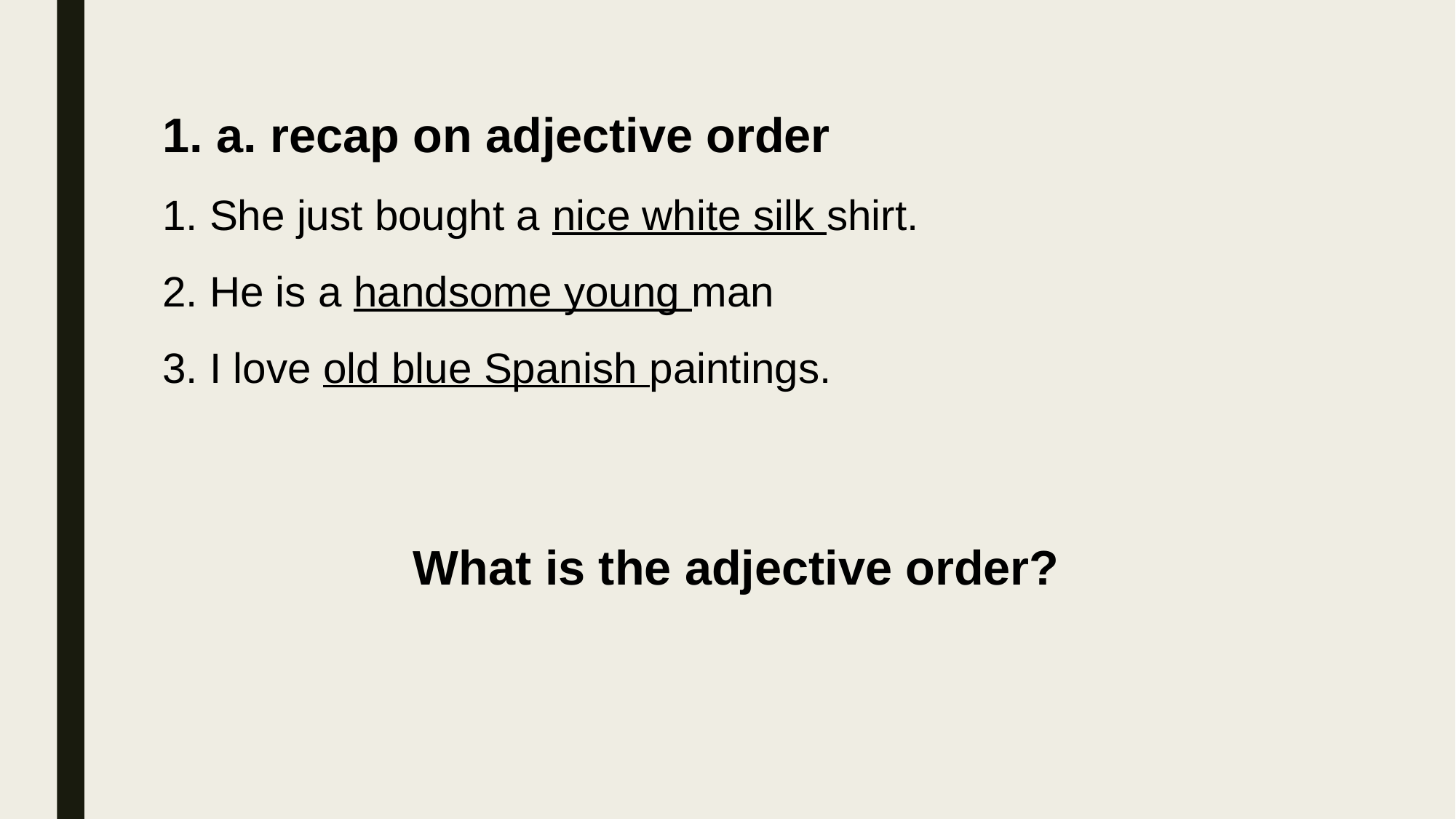

1. a. recap on adjective order
1. She just bought a nice white silk shirt.
2. He is a handsome young man
3. I love old blue Spanish paintings.

What is the adjective order?